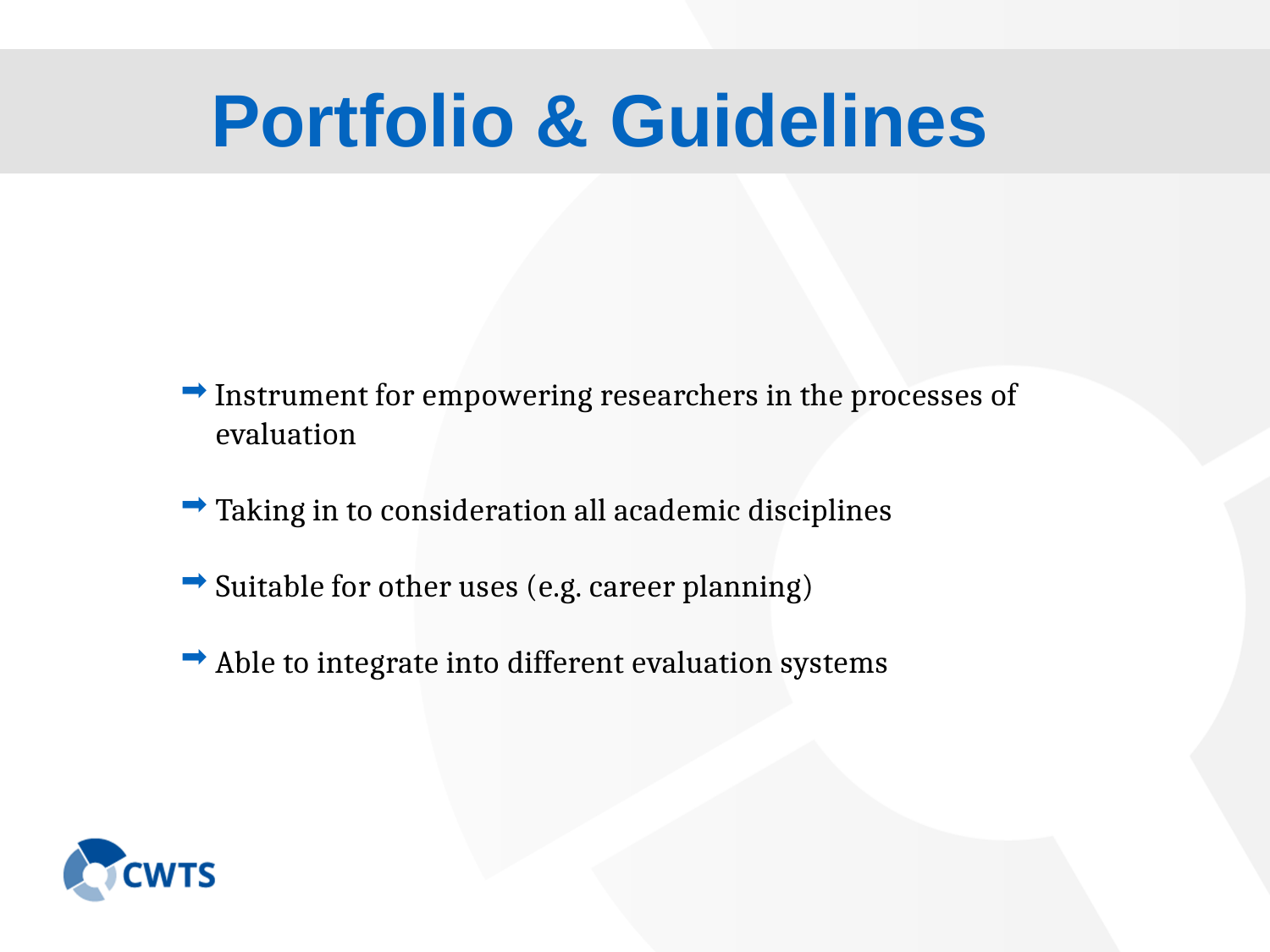

Portfolio & Guidelines
Instrument for empowering researchers in the processes of evaluation

Taking in to consideration all academic disciplines

Suitable for other uses (e.g. career planning)

Able to integrate into different evaluation systems